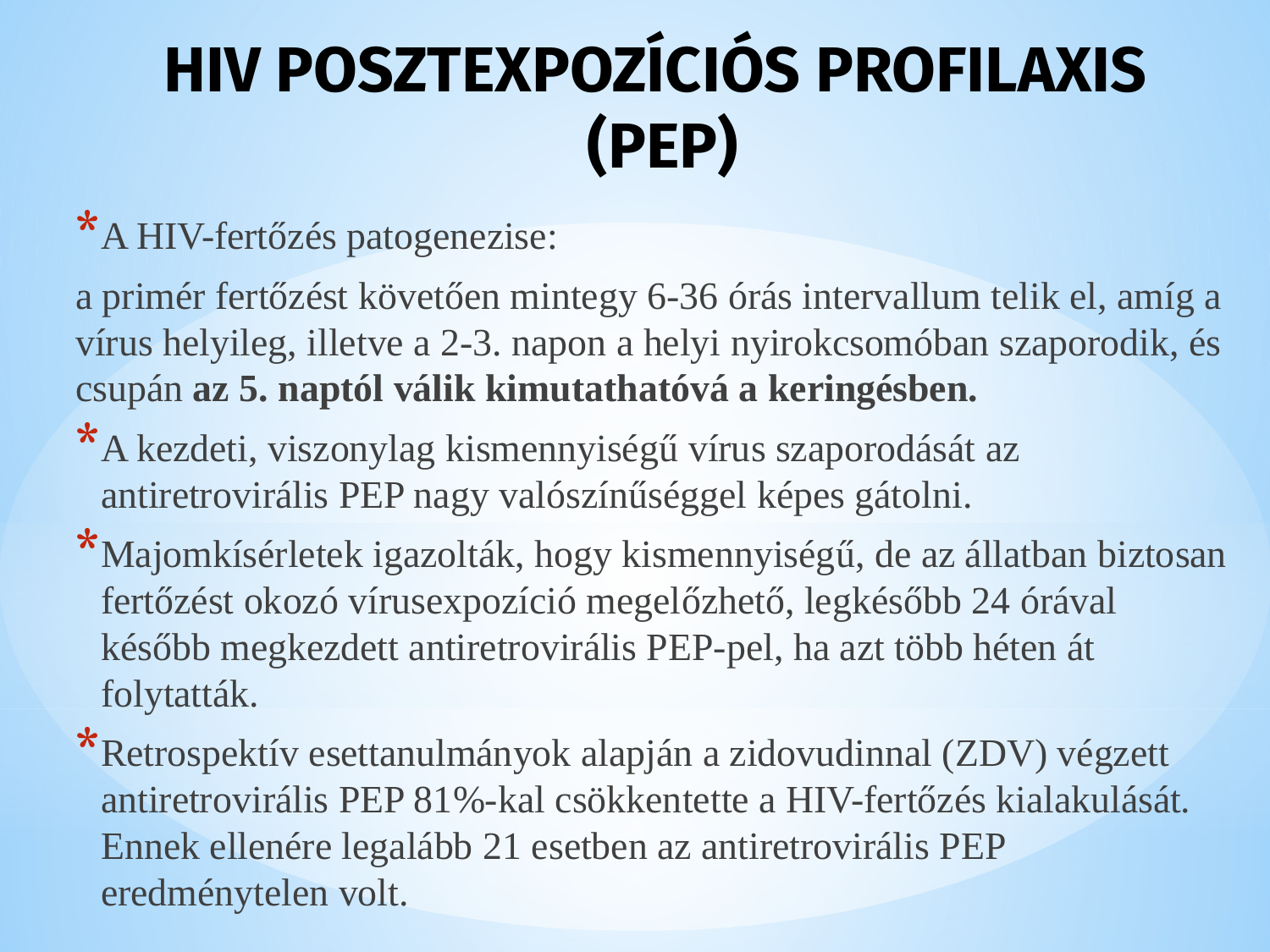

# HIV POSZTEXPOZÍCIÓS PROFILAXIS (PEP)
A HIV-fertőzés patogenezise:
a primér fertőzést követően mintegy 6-36 órás intervallum telik el, amíg a vírus helyileg, illetve a 2-3. napon a helyi nyirokcsomóban szaporodik, és csupán az 5. naptól válik kimutathatóvá a keringésben.
A kezdeti, viszonylag kismennyiségű vírus szaporodását az antiretrovirális PEP nagy valószínűséggel képes gátolni.
Majomkísérletek igazolták, hogy kismennyiségű, de az állatban biztosan fertőzést okozó vírusexpozíció megelőzhető, legkésőbb 24 órával később megkezdett antiretrovirális PEP-pel, ha azt több héten át folytatták.
Retrospektív esettanulmányok alapján a zidovudinnal (ZDV) végzett antiretrovirális PEP 81%-kal csökkentette a HIV-fertőzés kialakulását. Ennek ellenére legalább 21 esetben az antiretrovirális PEP eredménytelen volt.